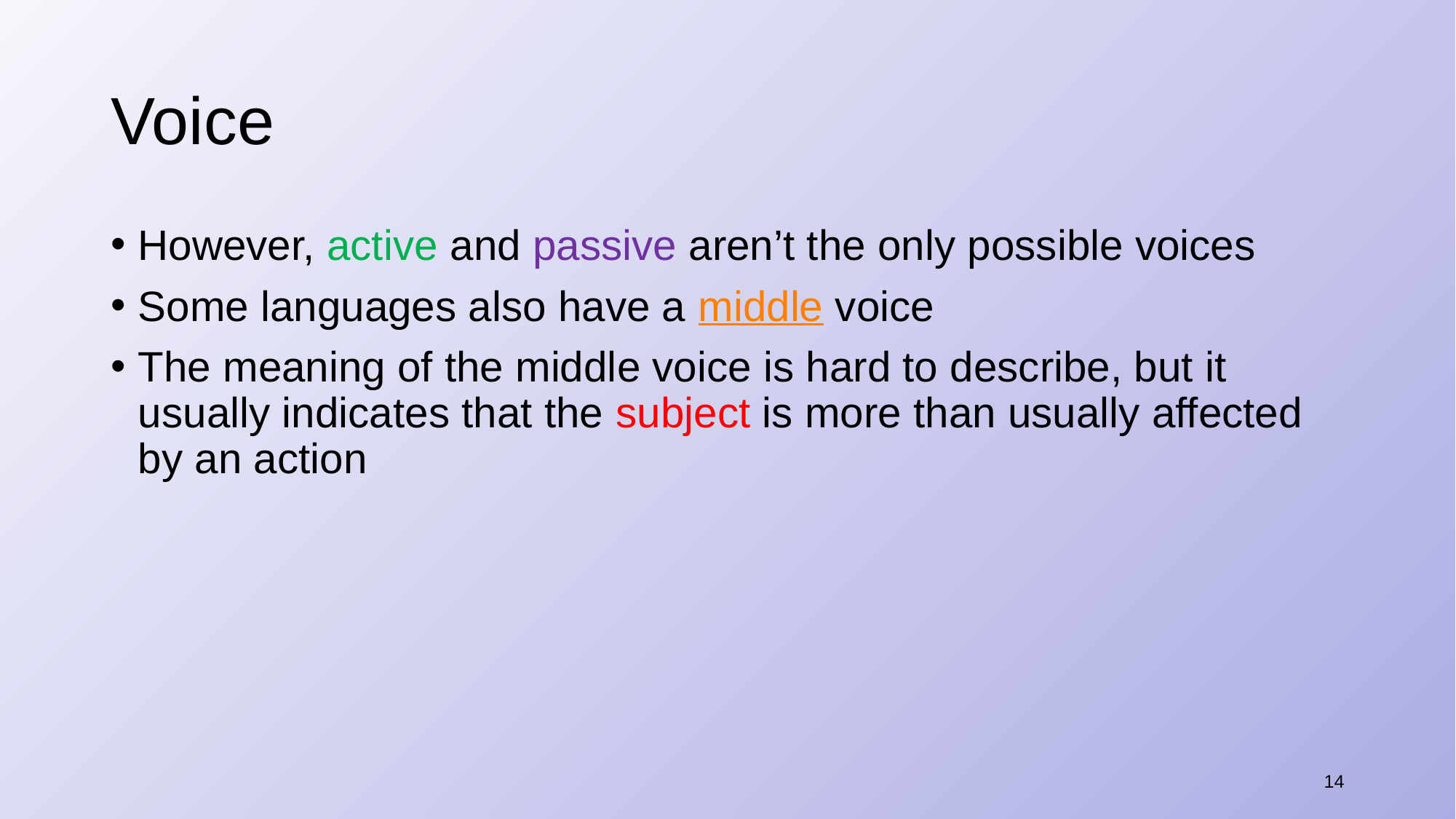

# Voice
However, ​active and passive aren’t the only possible voices
Some languages also have a middle voice
The meaning of the middle voice is hard to describe, but it usually indicates that the subject is more than usually affected by an action
14